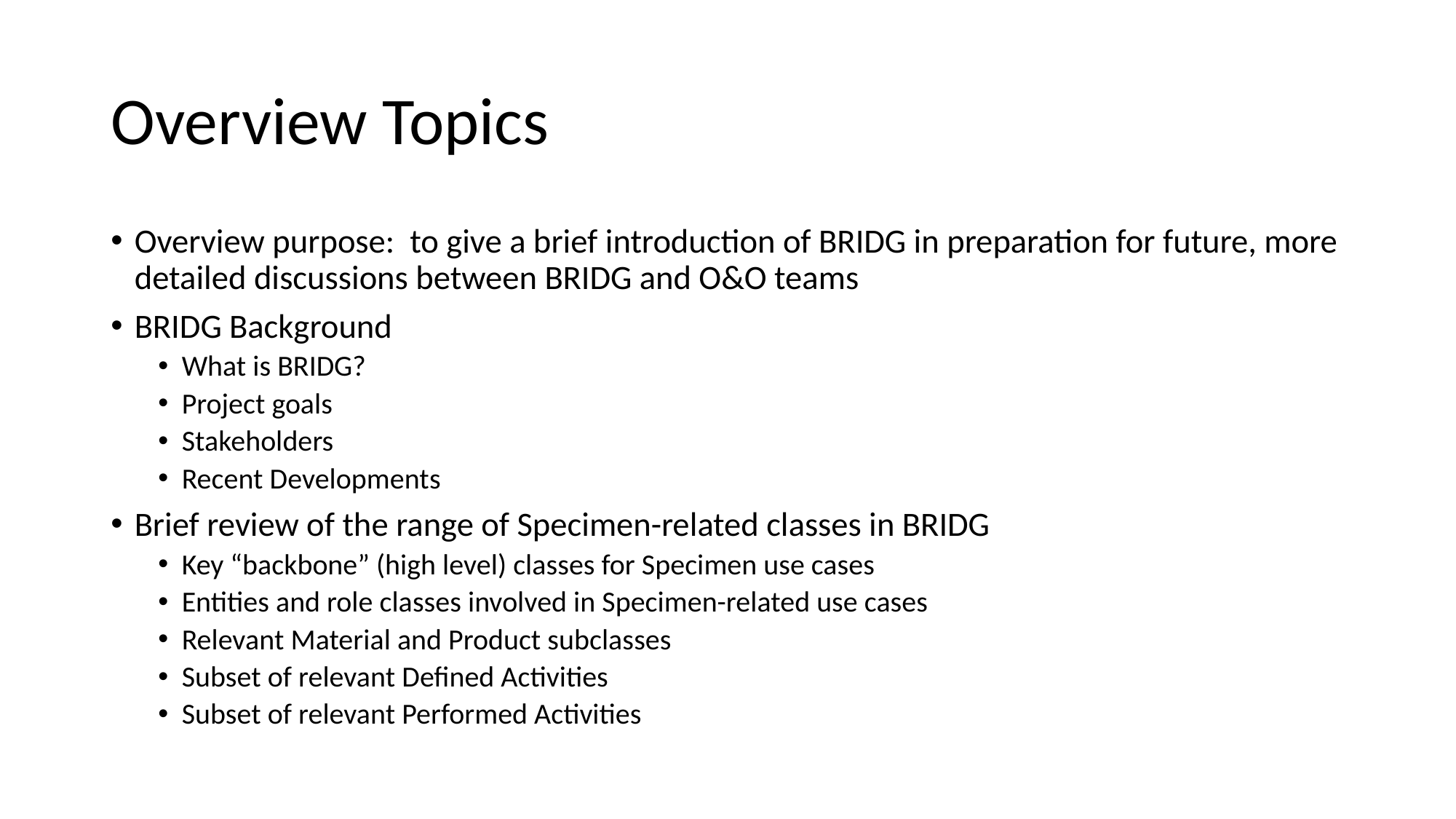

# Overview Topics
Overview purpose:  to give a brief introduction of BRIDG in preparation for future, more detailed discussions between BRIDG and O&O teams
BRIDG Background
What is BRIDG?
Project goals
Stakeholders
Recent Developments
Brief review of the range of Specimen-related classes in BRIDG
Key “backbone” (high level) classes for Specimen use cases
Entities and role classes involved in Specimen-related use cases
Relevant Material and Product subclasses
Subset of relevant Defined Activities
Subset of relevant Performed Activities